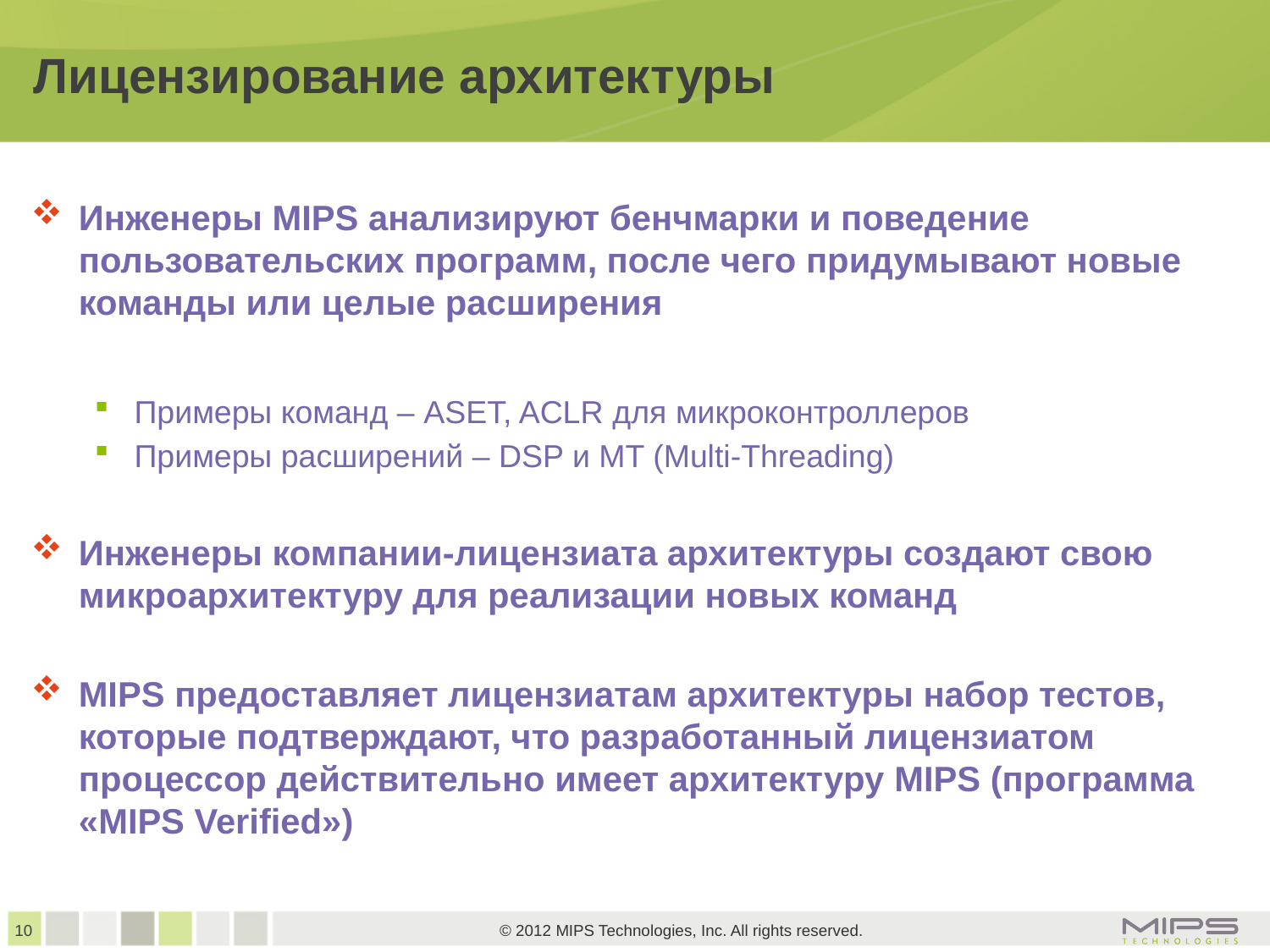

# Лицензирование архитектуры
Инженеры MIPS анализируют бенчмарки и поведение пользовательских программ, после чего придумывают новые команды или целые расширения

Примеры команд – ASET, ACLR для микроконтроллеров
Примеры расширений – DSP и MT (Multi-Threading)

Инженеры компании-лицензиата архитектуры создают свою микроархитектуру для реализации новых команд

MIPS предоставляет лицензиатам архитектуры набор тестов, которые подтверждают, что разработанный лицензиатом процессор действительно имеет архитектуру MIPS (программа «MIPS Verified»)